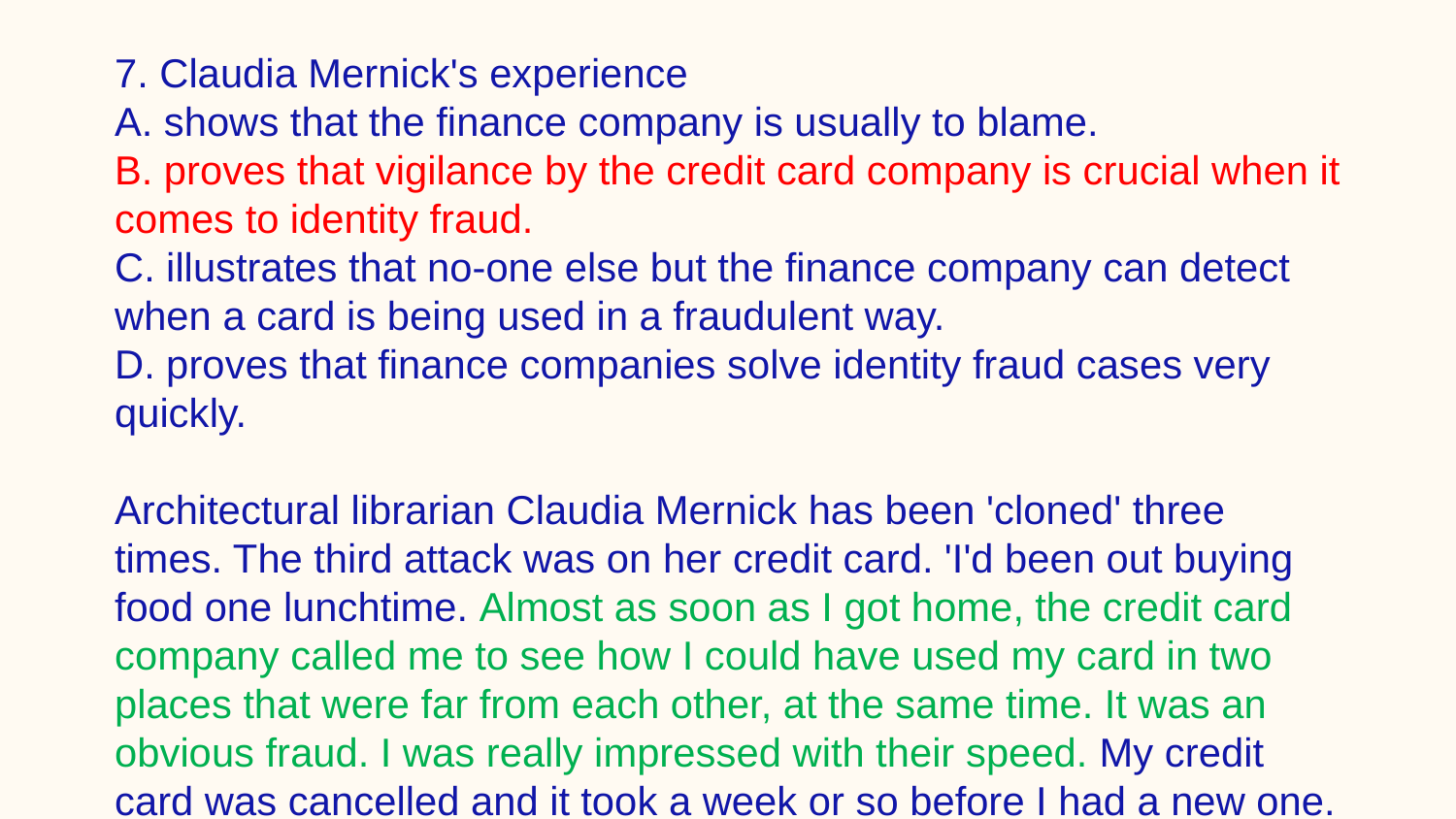

7. Claudia Mernick's experience
A. shows that the finance company is usually to blame.
B. proves that vigilance by the credit card company is crucial when it comes to identity fraud.
C. illustrates that no-one else but the finance company can detect when a card is being used in a fraudulent way.
D. proves that finance companies solve identity fraud cases very quickly.

Architectural librarian Claudia Mernick has been 'cloned' three times. The third attack was on her credit card. 'I'd been out buying food one lunchtime. Almost as soon as I got home, the credit card company called me to see how I could have used my card in two places that were far from each other, at the same time. It was an obvious fraud. I was really impressed with their speed. My credit card was cancelled and it took a week or so before I had a new one.